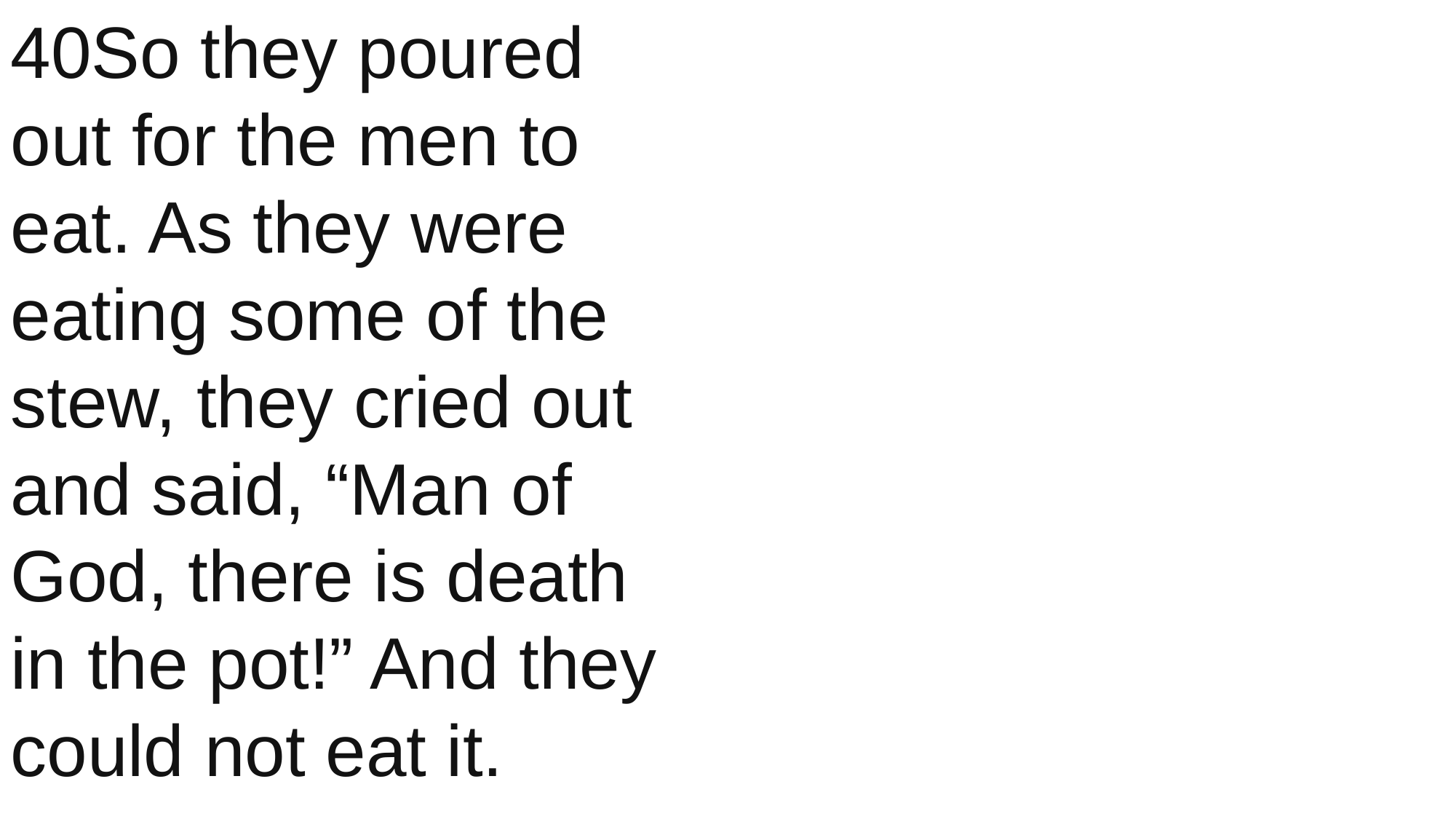

40So they poured out for the men to eat. As they were eating some of the stew, they cried out and said, “Man of God, there is death in the pot!” And they could not eat it.